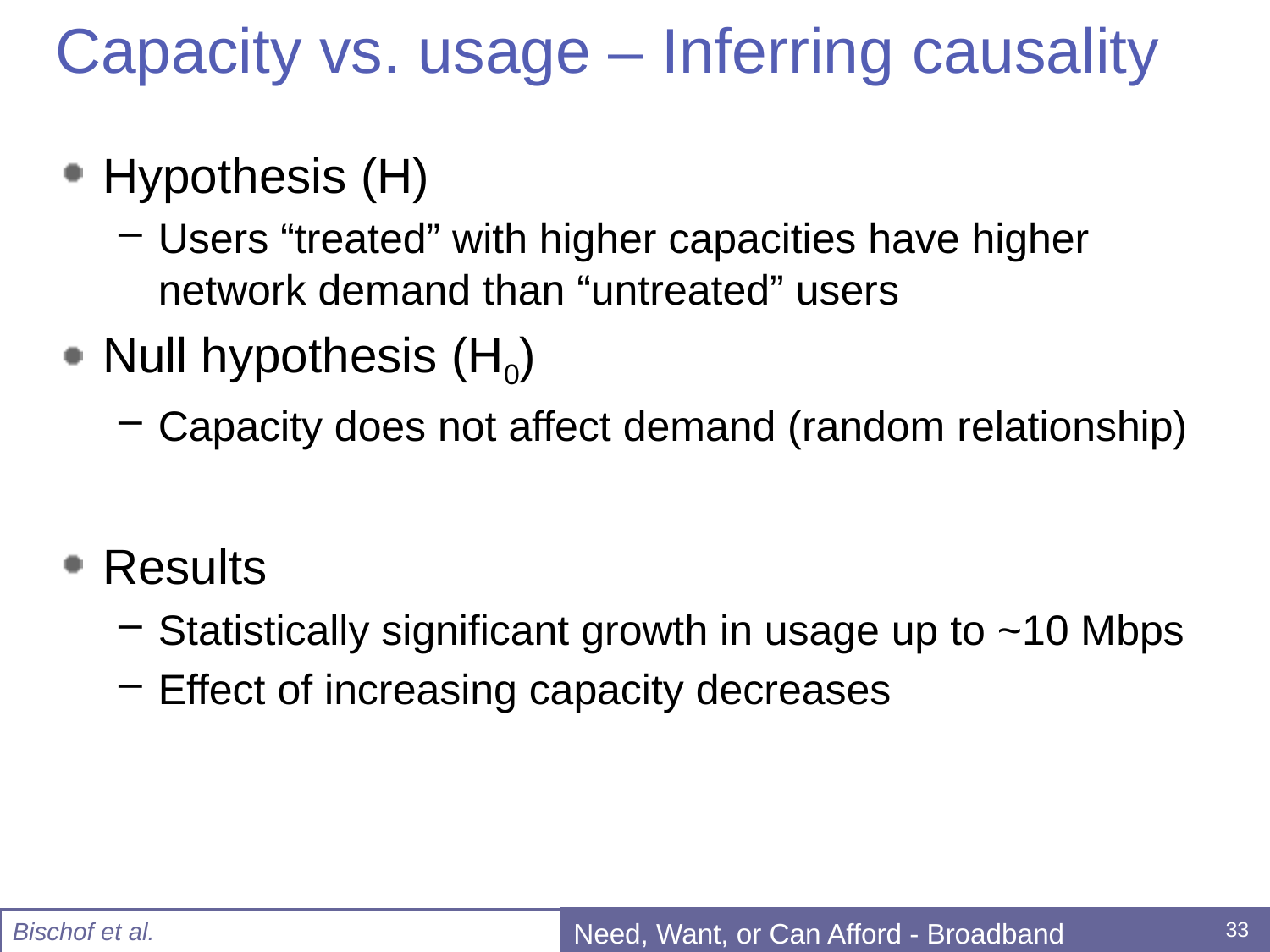

# Capacity vs. usage – Inferring causality
Hypothesis (H)
Users “treated” with higher capacities have higher network demand than “untreated” users
Null hypothesis (H0)
Capacity does not affect demand (random relationship)

Results
Statistically significant growth in usage up to ~10 Mbps
Effect of increasing capacity decreases